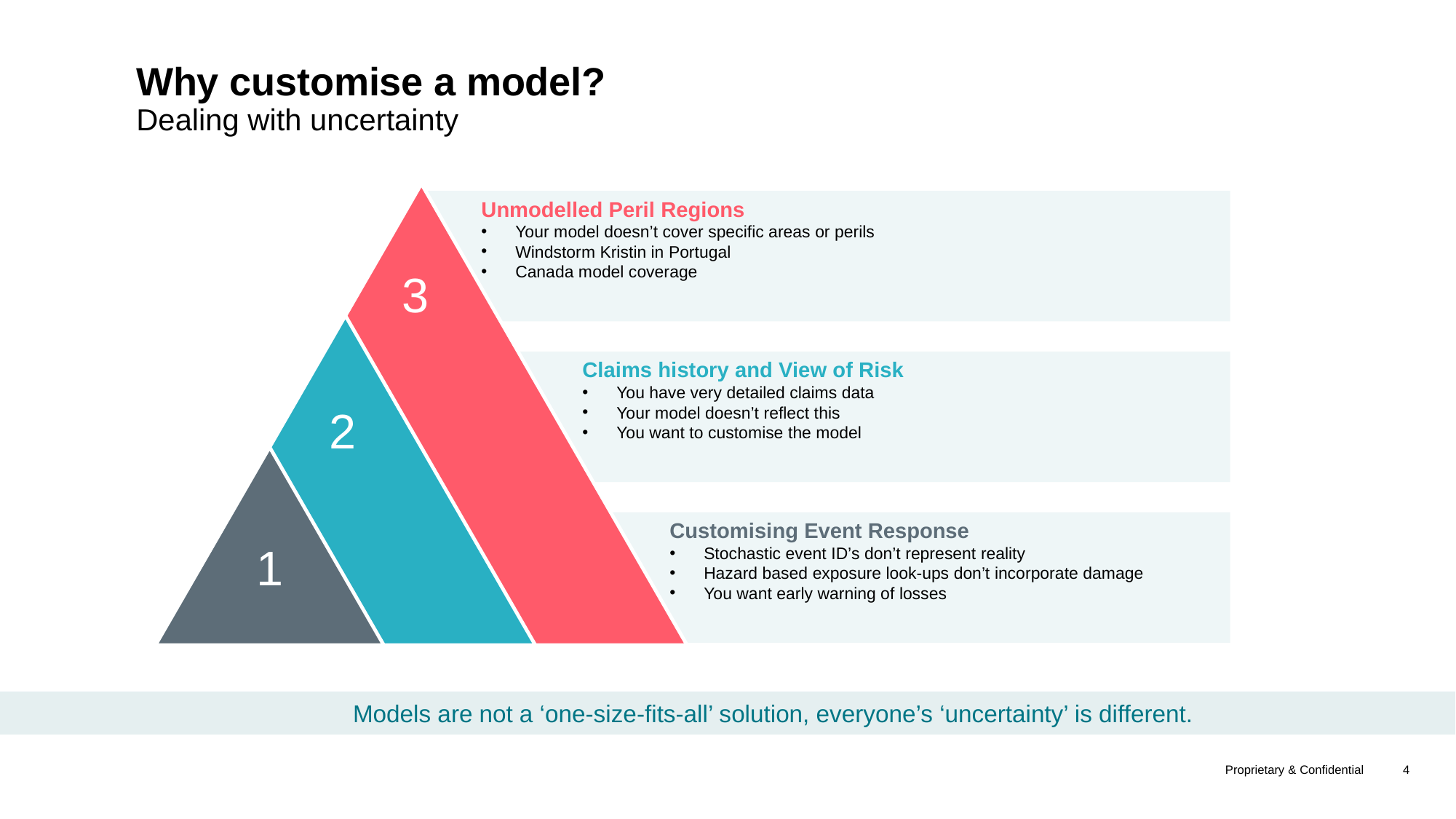

# Why customise a model?
Dealing with uncertainty

3

2

1
Unmodelled Peril Regions
Your model doesn’t cover specific areas or perils
Windstorm Kristin in Portugal
Canada model coverage
Claims history and View of Risk
You have very detailed claims data
Your model doesn’t reflect this
You want to customise the model
Customising Event Response
Stochastic event ID’s don’t represent reality
Hazard based exposure look-ups don’t incorporate damage
You want early warning of losses
Models are not a ‘one-size-fits-all’ solution, everyone’s ‘uncertainty’ is different.